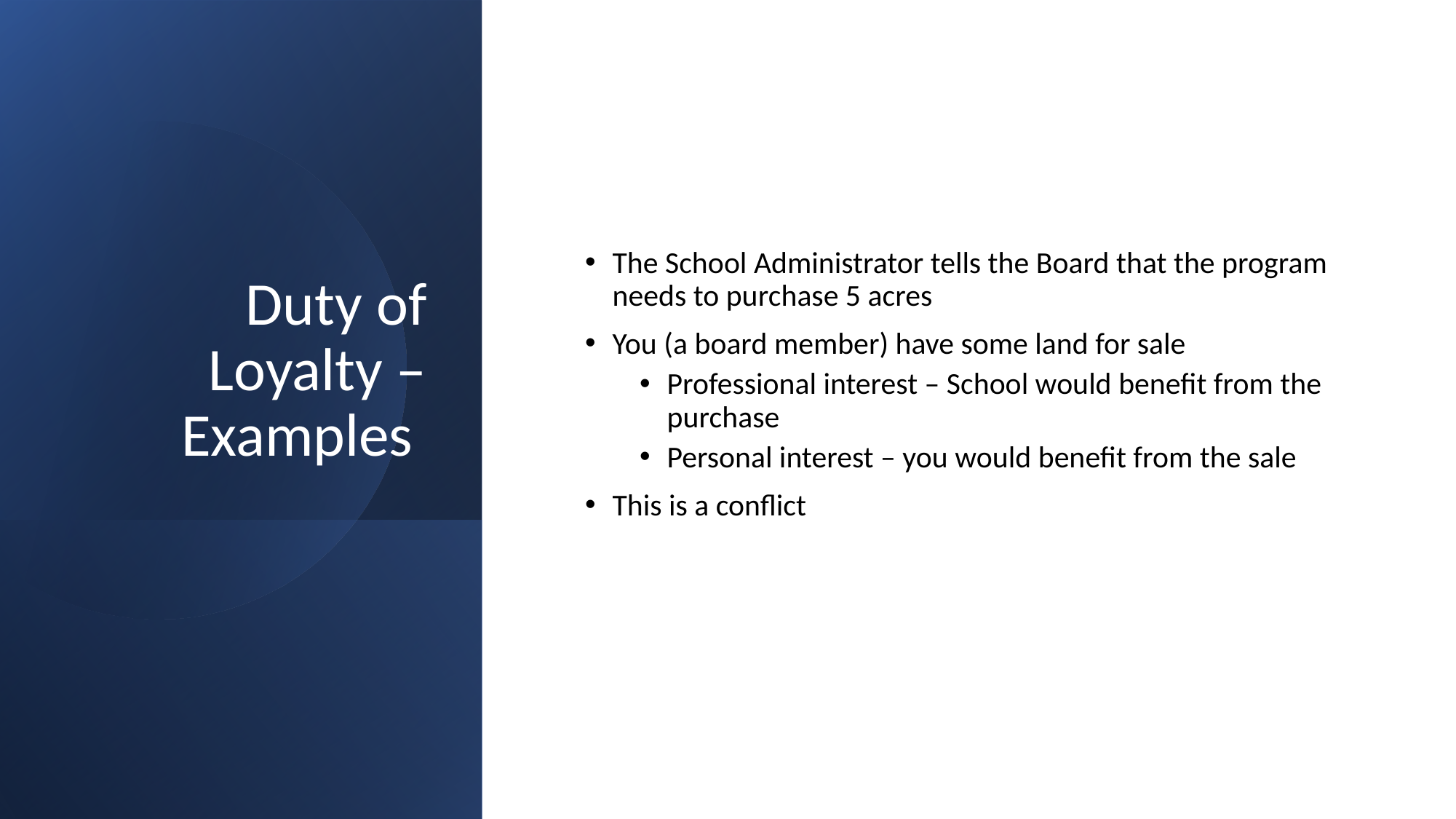

# Duty of Loyalty – Examples
The School Administrator tells the Board that the program needs to purchase 5 acres
You (a board member) have some land for sale
Professional interest – School would benefit from the purchase
Personal interest – you would benefit from the sale
This is a conflict

44